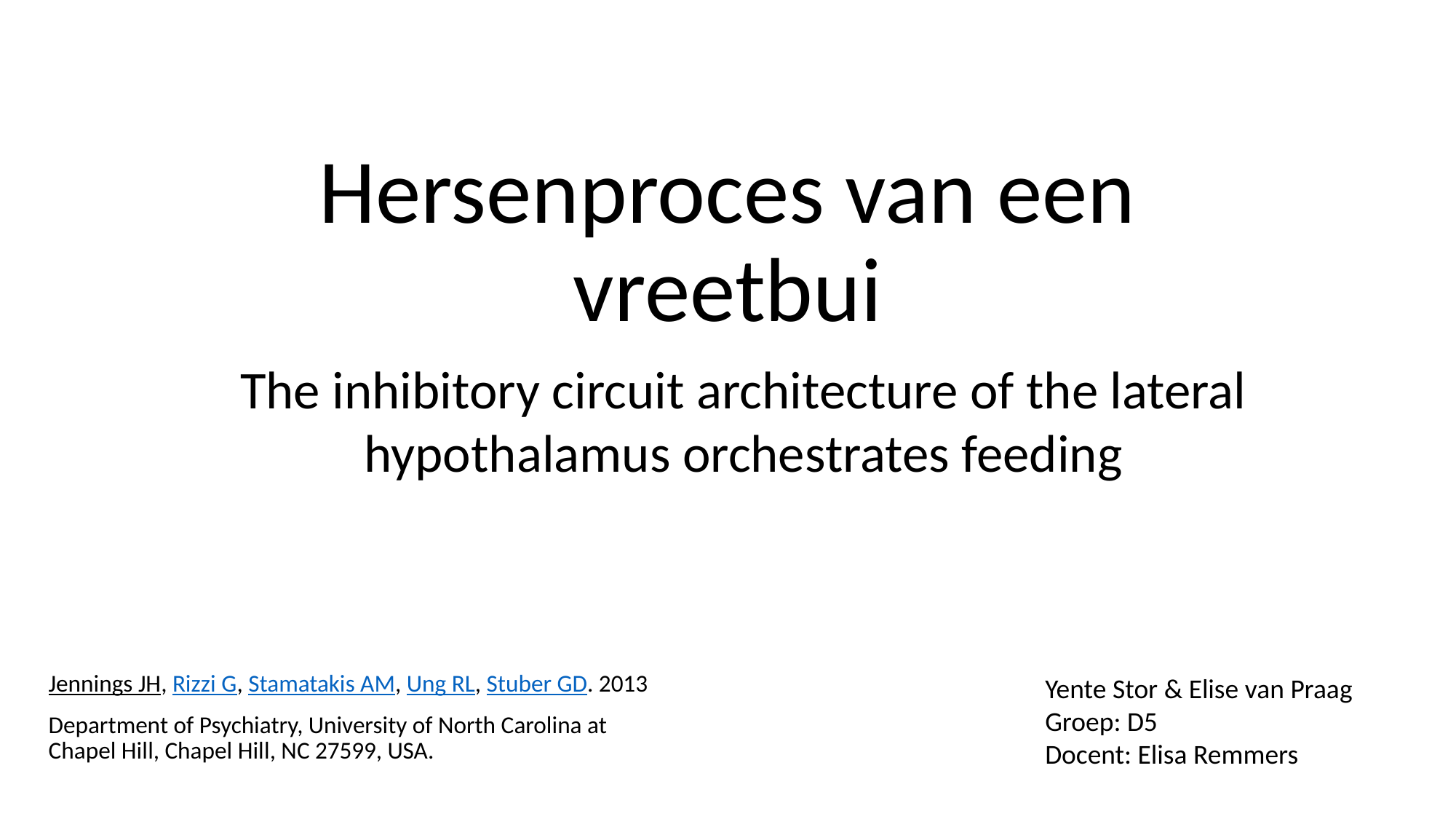

# Hersenproces van een vreetbui
The inhibitory circuit architecture of the lateral hypothalamus orchestrates feeding

Jennings JH, Rizzi G, Stamatakis AM, Ung RL, Stuber GD. 2013
Department of Psychiatry, University of North Carolina at Chapel Hill, Chapel Hill, NC 27599, USA.
Yente Stor & Elise van Praag
Groep: D5
Docent: Elisa Remmers